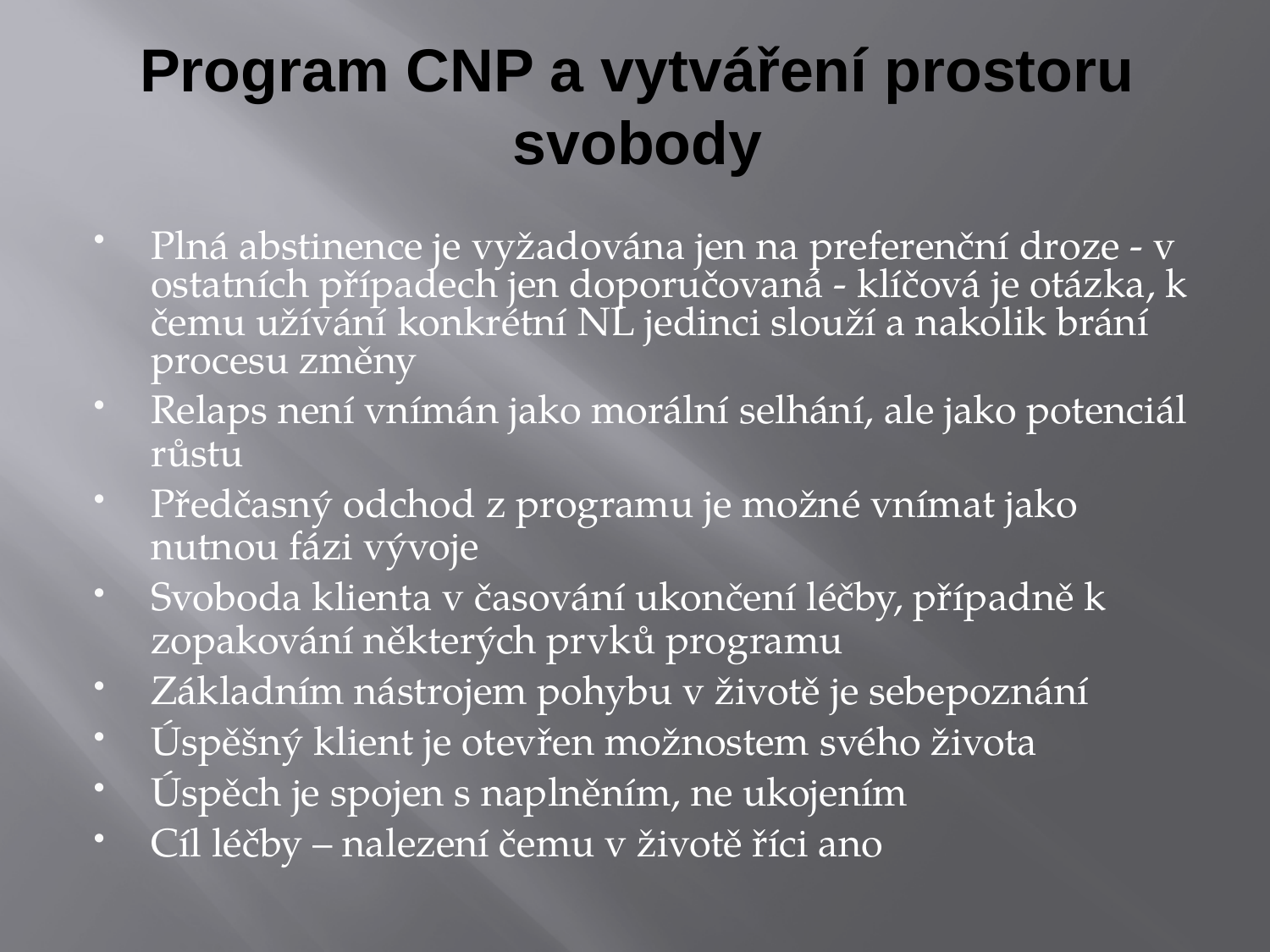

# Program CNP a vytváření prostoru svobody
Plná abstinence je vyžadována jen na preferenční droze - v ostatních případech jen doporučovaná - klíčová je otázka, k čemu užívání konkrétní NL jedinci slouží a nakolik brání procesu změny
Relaps není vnímán jako morální selhání, ale jako potenciál růstu
Předčasný odchod z programu je možné vnímat jako nutnou fázi vývoje
Svoboda klienta v časování ukončení léčby, případně k zopakování některých prvků programu
Základním nástrojem pohybu v životě je sebepoznání
Úspěšný klient je otevřen možnostem svého života
Úspěch je spojen s naplněním, ne ukojením
Cíl léčby – nalezení čemu v životě říci ano